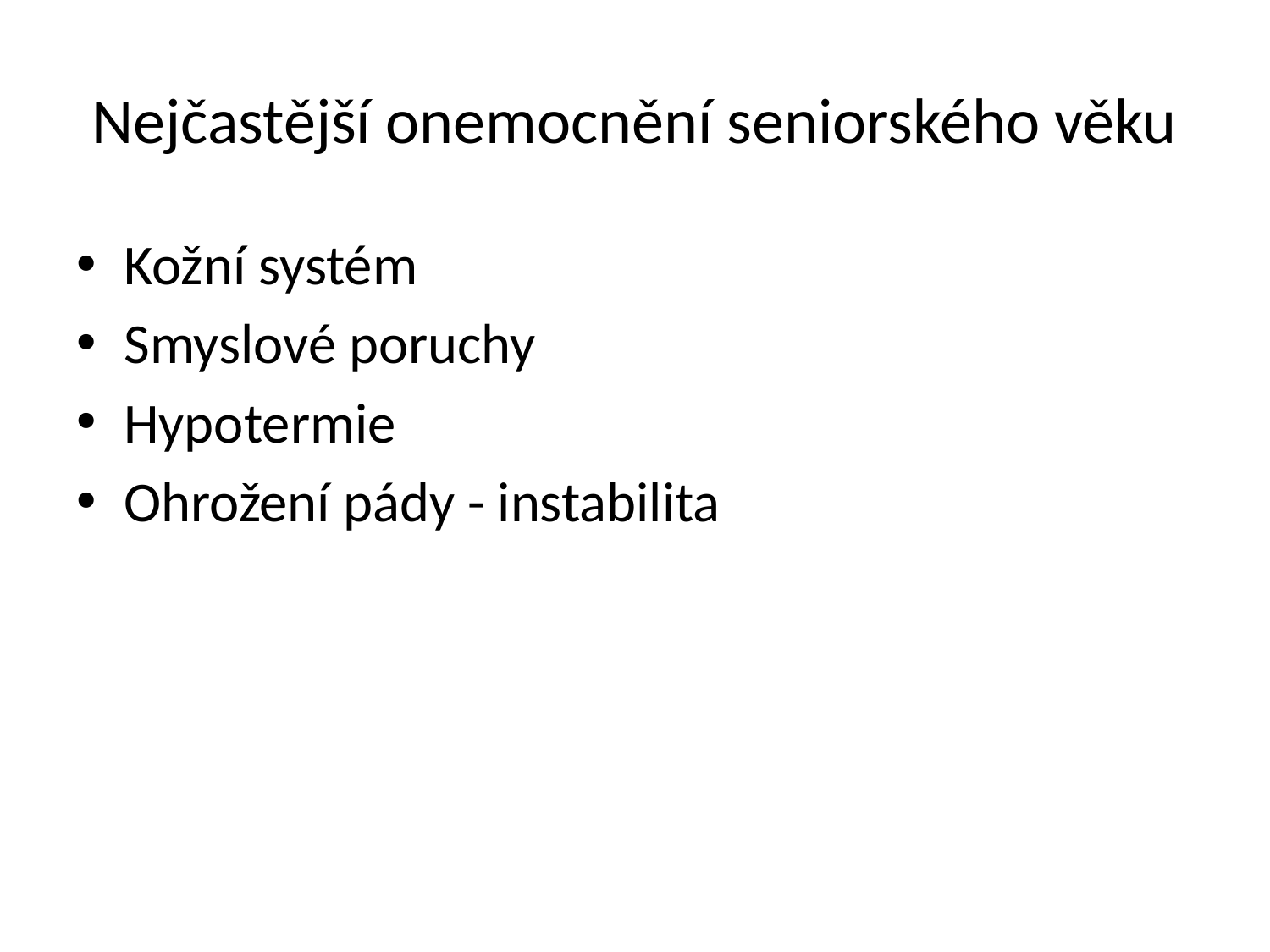

# Nejčastější onemocnění seniorského věku
Kožní systém
Smyslové poruchy
Hypotermie
Ohrožení pády - instabilita